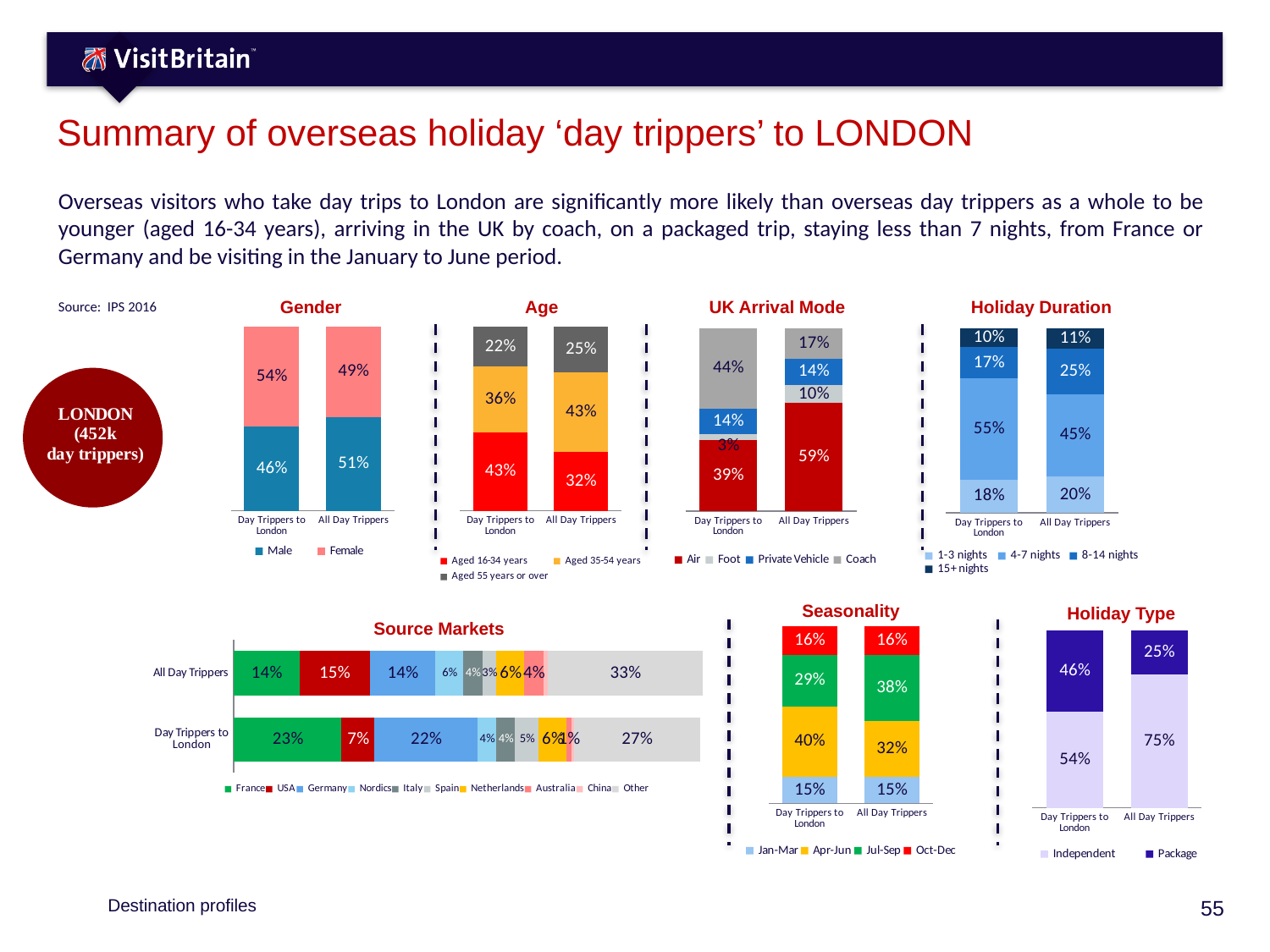

# Summary of overseas holiday ‘day trippers’ to LONDON
Overseas visitors who take day trips to London are significantly more likely than overseas day trippers as a whole to be younger (aged 16-34 years), arriving in the UK by coach, on a packaged trip, staying less than 7 nights, from France or Germany and be visiting in the January to June period.
Gender
Age
UK Arrival Mode
Holiday Duration
Source:  IPS 2016

### Chart

| Category | Male | Female |
|---|---|---|
| Day Trippers to London | 0.46 | 0.54 |
| All Day Trippers | 0.51 | 0.49 |

### Chart

| Category | Aged 16-34 years | Aged 35-54 years | Aged 55 years or over |
|---|---|---|---|
| Day Trippers to London | 0.43 | 0.36 | 0.22 |
| All Day Trippers | 0.32 | 0.43 | 0.25 |

### Chart

| Category | Air | Foot | Private Vehicle | Coach |
|---|---|---|---|---|
| Day Trippers to London | 0.39 | 0.03 | 0.14 | 0.44 |
| All Day Trippers | 0.59 | 0.1 | 0.14 | 0.17 |

### Chart

| Category | 1-3 nights | 4-7 nights | 8-14 nights | 15+ nights |
|---|---|---|---|---|
| Day Trippers to London | 0.18 | 0.55 | 0.17 | 0.1 |
| All Day Trippers | 0.2 | 0.45 | 0.25 | 0.11 |

### Chart

| Category | Series 1 |
|---|---|
|   | 100.0 |
Seasonality
Holiday Type
Source Markets

### Chart

| Category | Jan-Mar | Apr-Jun | Jul-Sep | Oct-Dec |
|---|---|---|---|---|
| Day Trippers to London | 0.15 | 0.4 | 0.29 | 0.16 |
| All Day Trippers | 0.15 | 0.32 | 0.38 | 0.16 |

### Chart

| Category | Independent | Package |
|---|---|---|
| Day Trippers to London | 0.54 | 0.46 |
| All Day Trippers | 0.75 | 0.25 |

### Chart

| Category | France | USA | Germany | Nordics | Italy | Spain | Netherlands | Australia | China | Other |
|---|---|---|---|---|---|---|---|---|---|---|
| Day Trippers to London | 0.23 | 0.07 | 0.22 | 0.04 | 0.04 | 0.05 | 0.06 | 0.01 | 0.005 | 0.27 |
| All Day Trippers | 0.14 | 0.15 | 0.14 | 0.06 | 0.04 | 0.03 | 0.06 | 0.04 | 0.01 | 0.33 |
Destination profiles